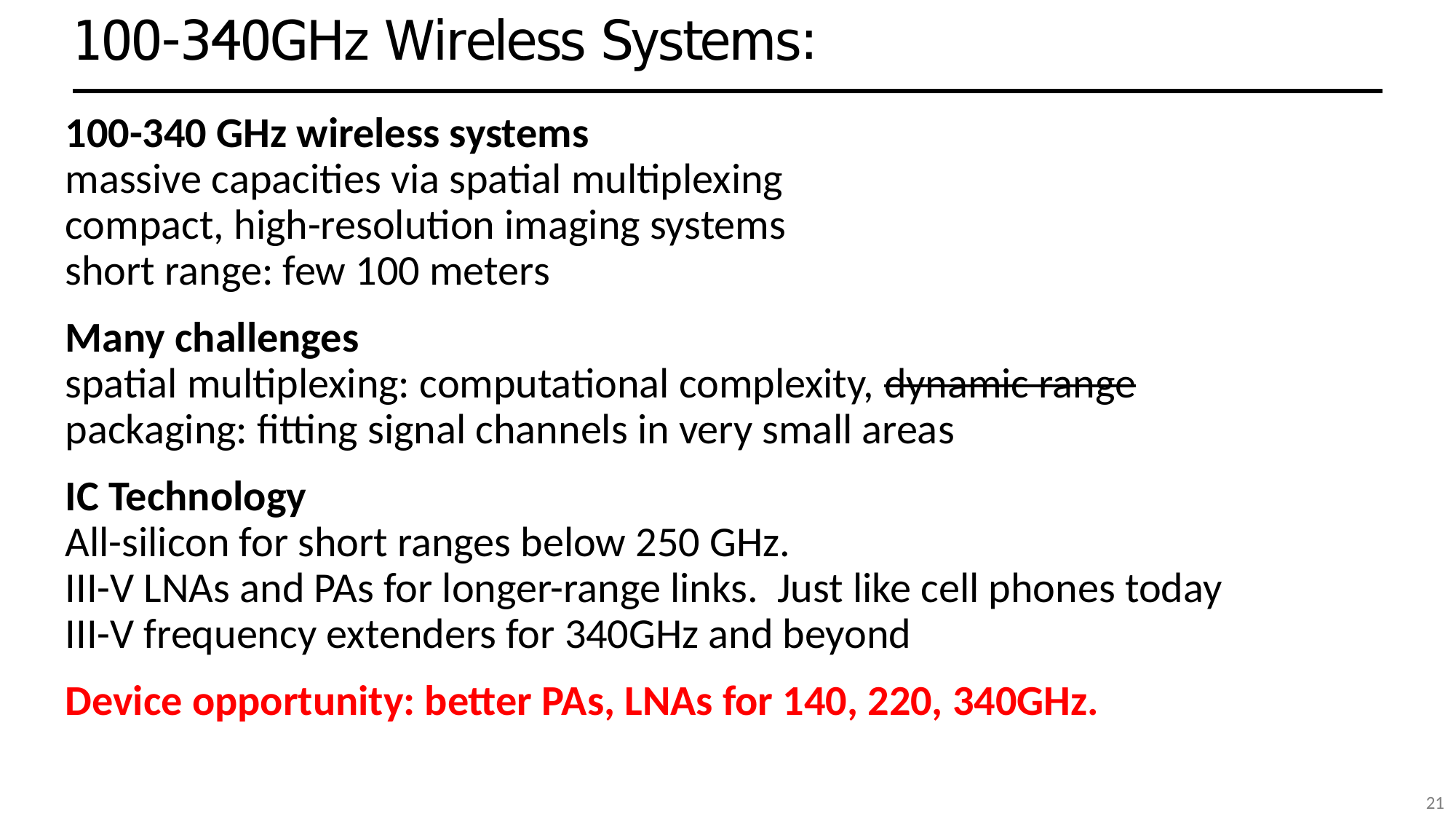

# 100-340GHz Wireless Systems:
100-340 GHz wireless systems
massive capacities via spatial multiplexing
compact, high-resolution imaging systems
short range: few 100 meters
Many challenges
spatial multiplexing: computational complexity, dynamic range
packaging: fitting signal channels in very small areas
IC Technology
All-silicon for short ranges below 250 GHz.
III-V LNAs and PAs for longer-range links.  Just like cell phones today
III-V frequency extenders for 340GHz and beyond
Device opportunity: better PAs, LNAs for 140, 220, 340GHz.